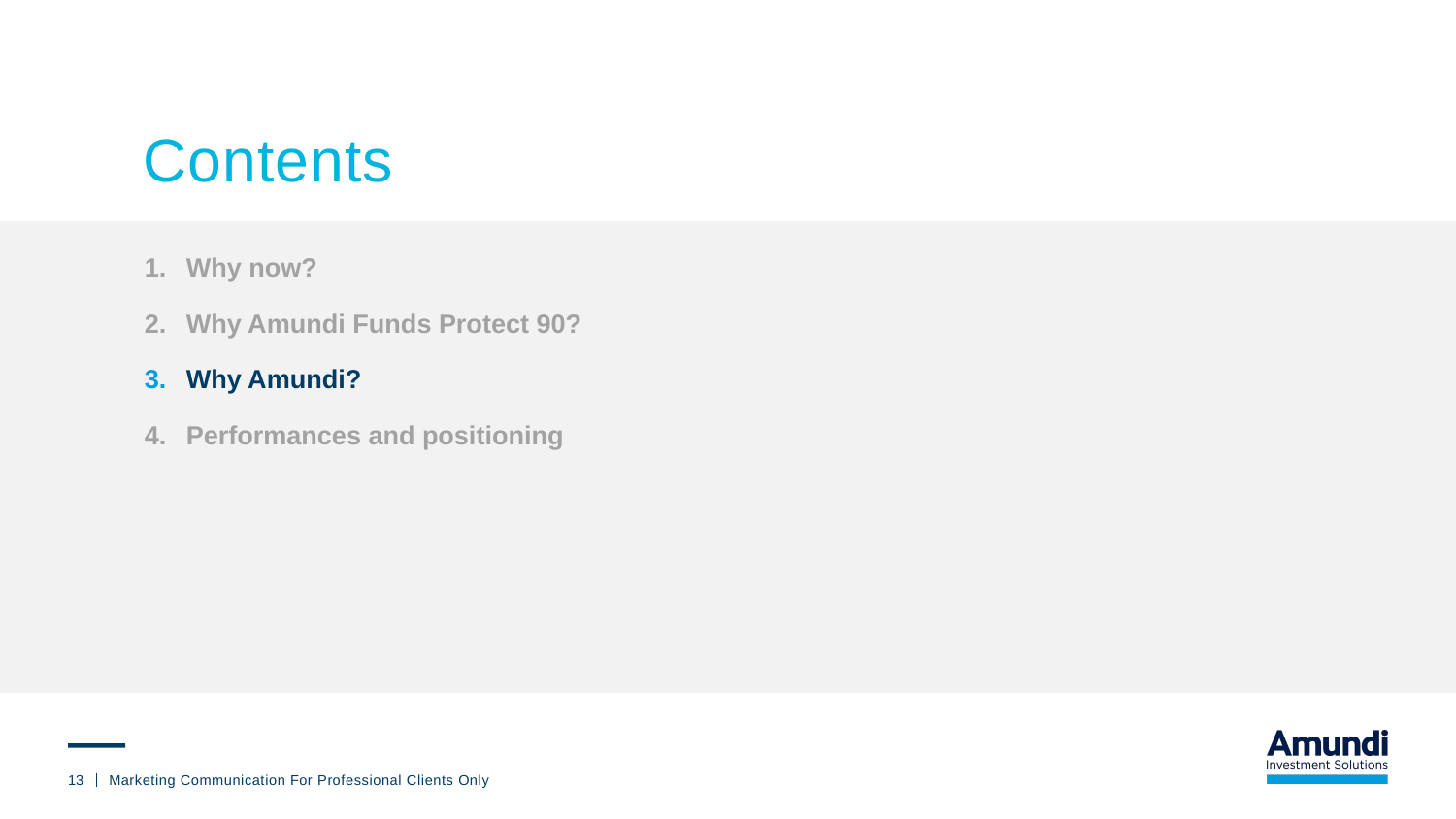

# Contents
Why now?
Why Amundi Funds Protect 90?
Why Amundi?
Performances and positioning
13
Marketing Communication For Professional Clients Only